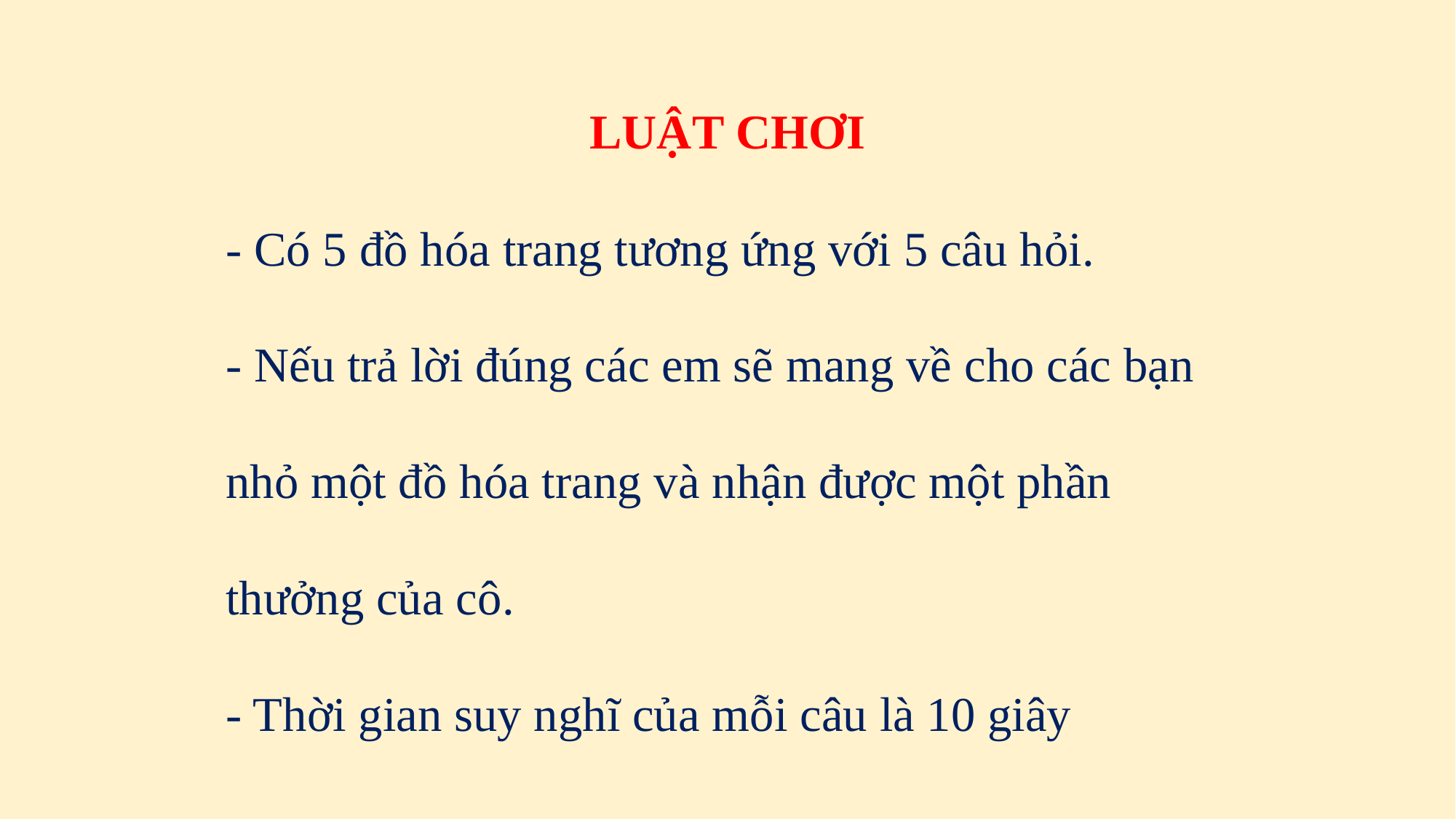

LUẬT CHƠI
- Có 5 đồ hóa trang tương ứng với 5 câu hỏi.
- Nếu trả lời đúng các em sẽ mang về cho các bạn nhỏ một đồ hóa trang và nhận được một phần thưởng của cô.
- Thời gian suy nghĩ của mỗi câu là 10 giây